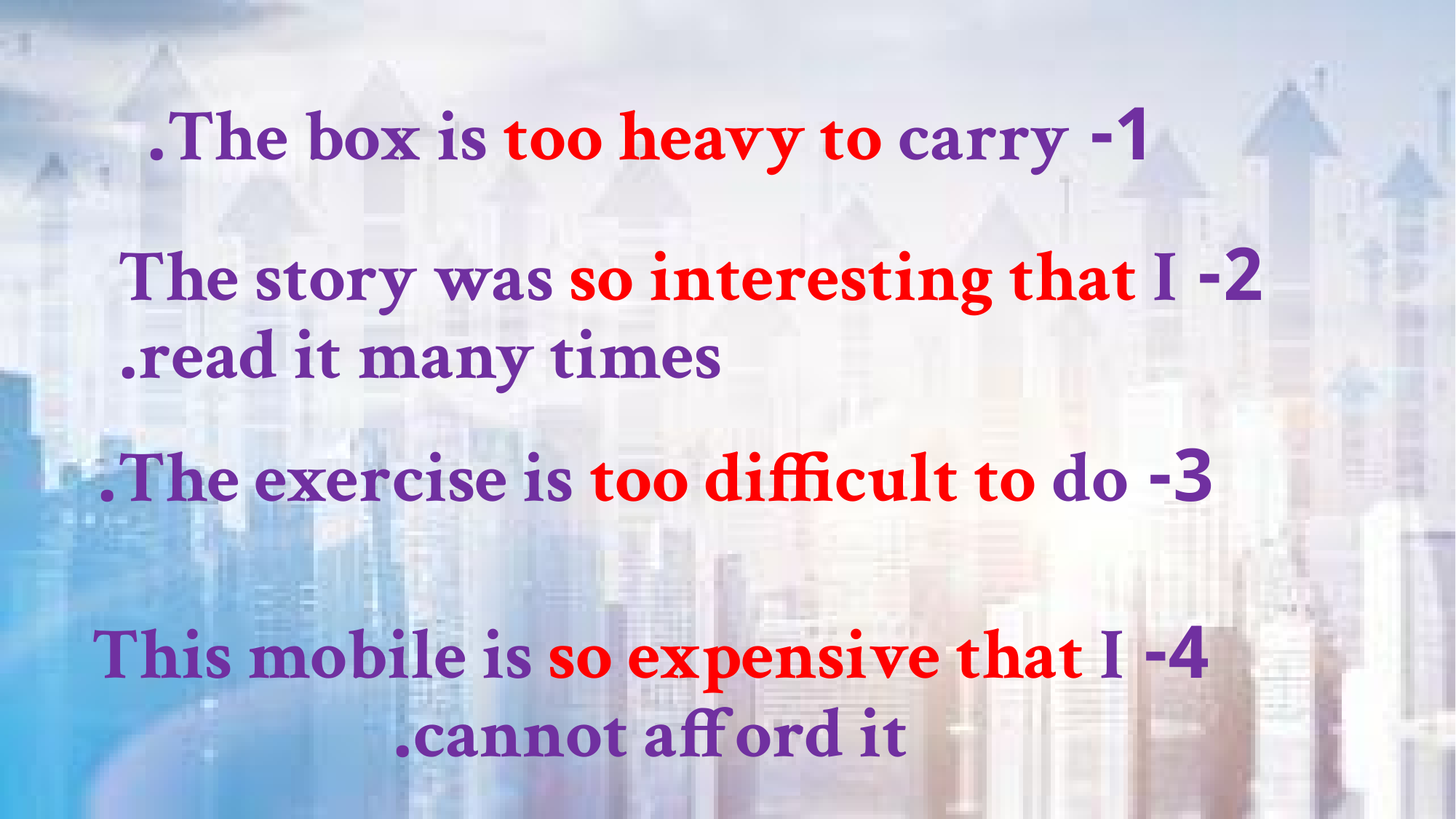

1- The box is too heavy to carry.
2- The story was so interesting that I
    read it many times.
3- The exercise is too difficult to do.
4- This mobile is so expensive that I cannot afford it.